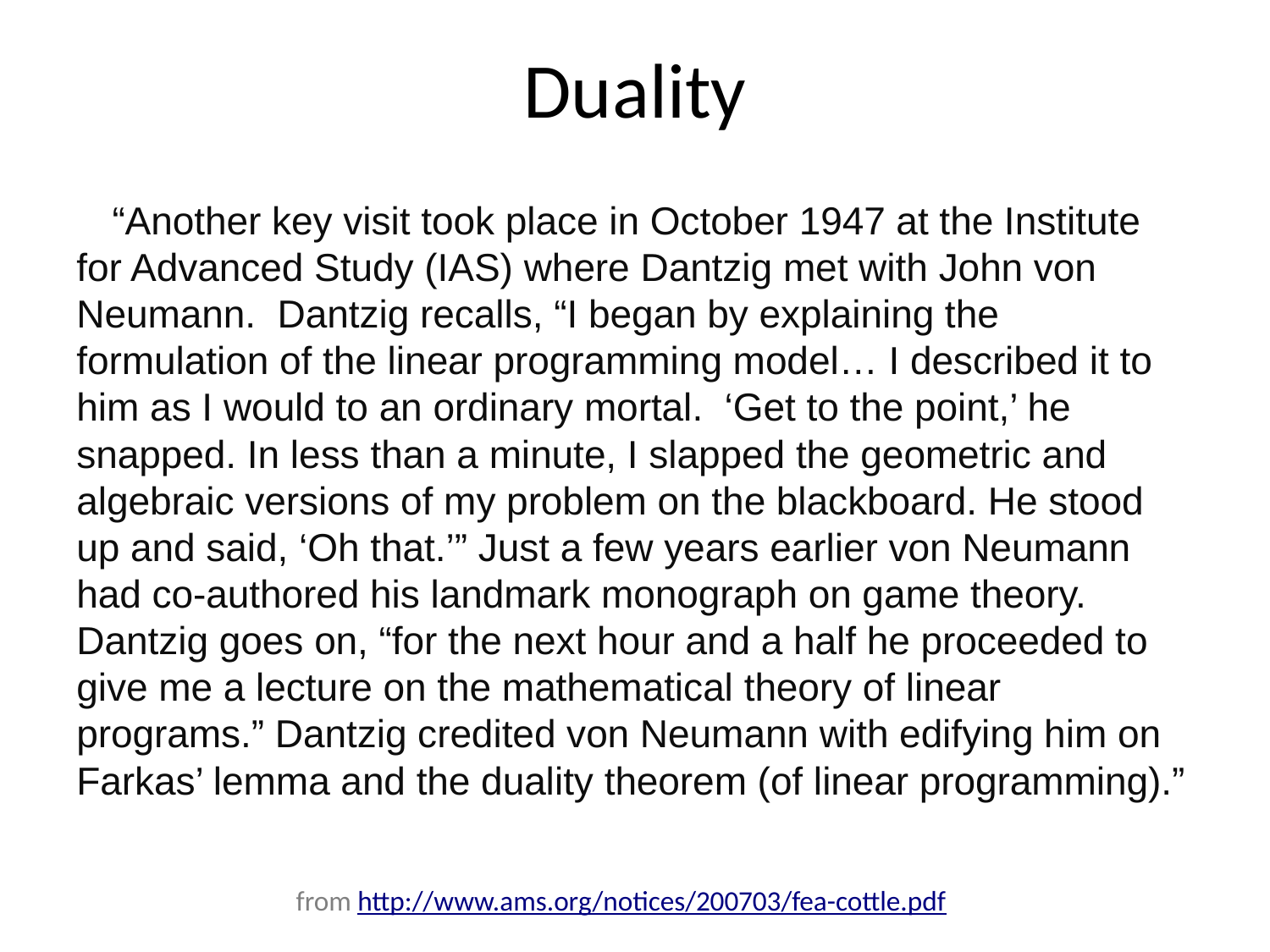

# Duality
“Another key visit took place in October 1947 at the Institute for Advanced Study (IAS) where Dantzig met with John von Neumann.  Dantzig recalls, “I began by explaining the formulation of the linear programming model… I described it to him as I would to an ordinary mortal.  ‘Get to the point,’ he snapped. In less than a minute, I slapped the geometric and algebraic versions of my problem on the blackboard. He stood up and said, ‘Oh that.’” Just a few years earlier von Neumann had co-authored his landmark monograph on game theory. Dantzig goes on, “for the next hour and a half he proceeded to give me a lecture on the mathematical theory of linear programs.” Dantzig credited von Neumann with edifying him on Farkas’ lemma and the duality theorem (of linear programming).”
from http://www.ams.org/notices/200703/fea-cottle.pdf